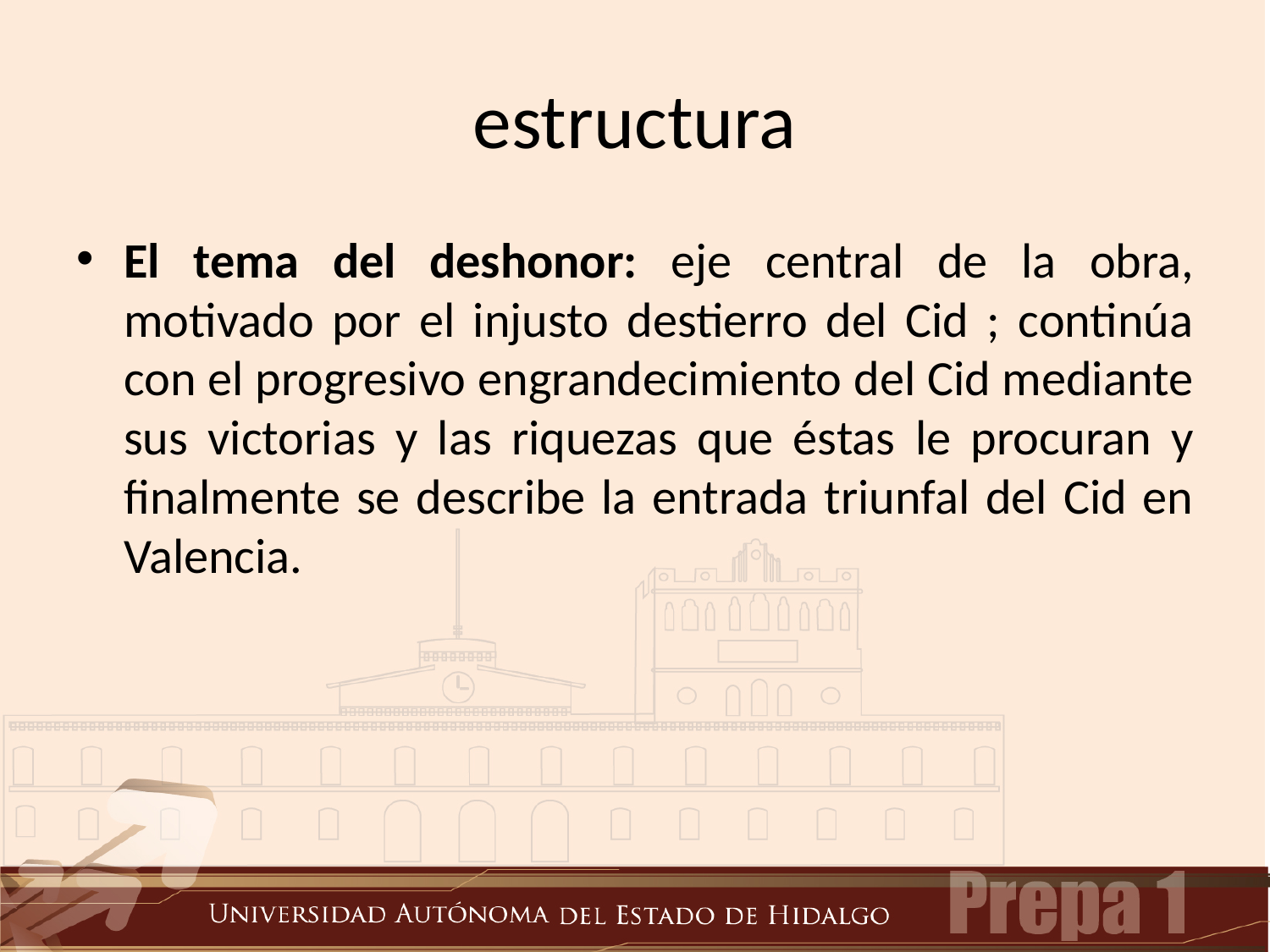

# estructura
El tema del deshonor: eje central de la obra, motivado por el injusto destierro del Cid ; continúa con el progresivo engrandecimiento del Cid mediante sus victorias y las riquezas que éstas le procuran y finalmente se describe la entrada triunfal del Cid en Valencia.